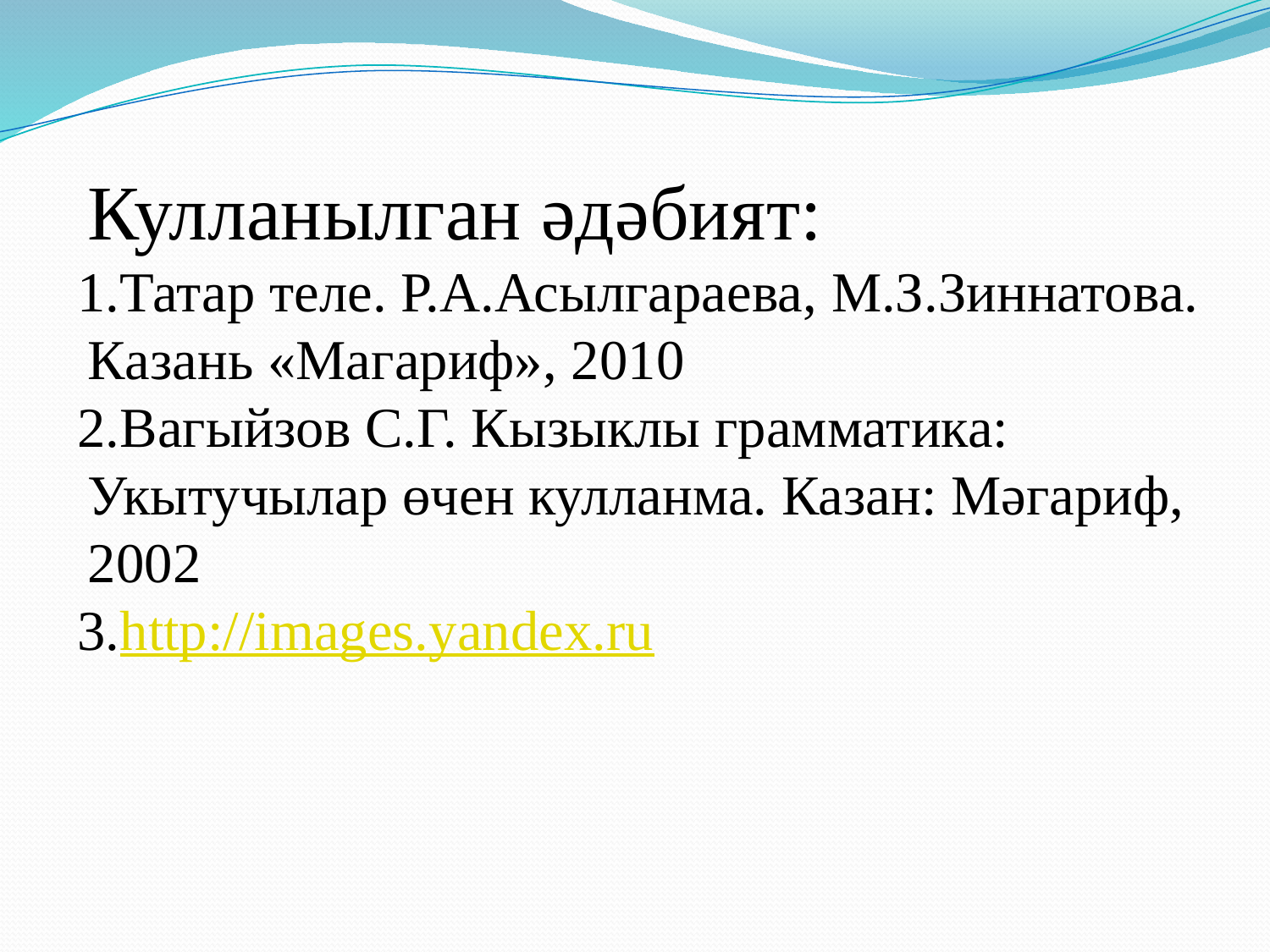

Кулланылган әдәбият:
Татар теле. Р.А.Асылгараева, М.З.Зиннатова. Казань «Магариф», 2010
Вагыйзов С.Г. Кызыклы грамматика: Укытучылар өчен кулланма. Казан: Мәгариф, 2002
http://images.yandex.ru